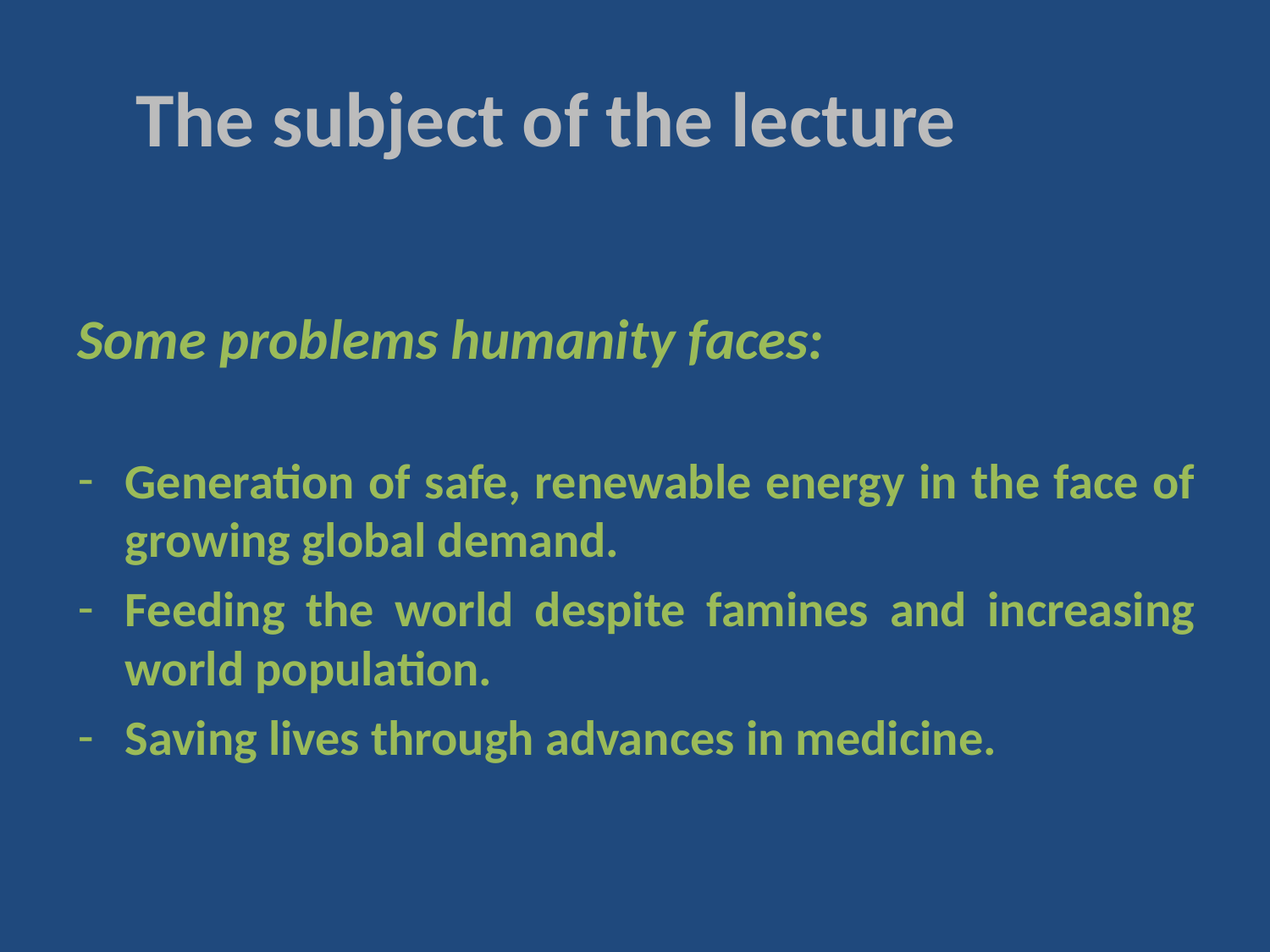

# The subject of the lecture
Some problems humanity faces:

Generation of safe, renewable energy in the face of growing global demand.
Feeding the world despite famines and increasing world population.
Saving lives through advances in medicine.